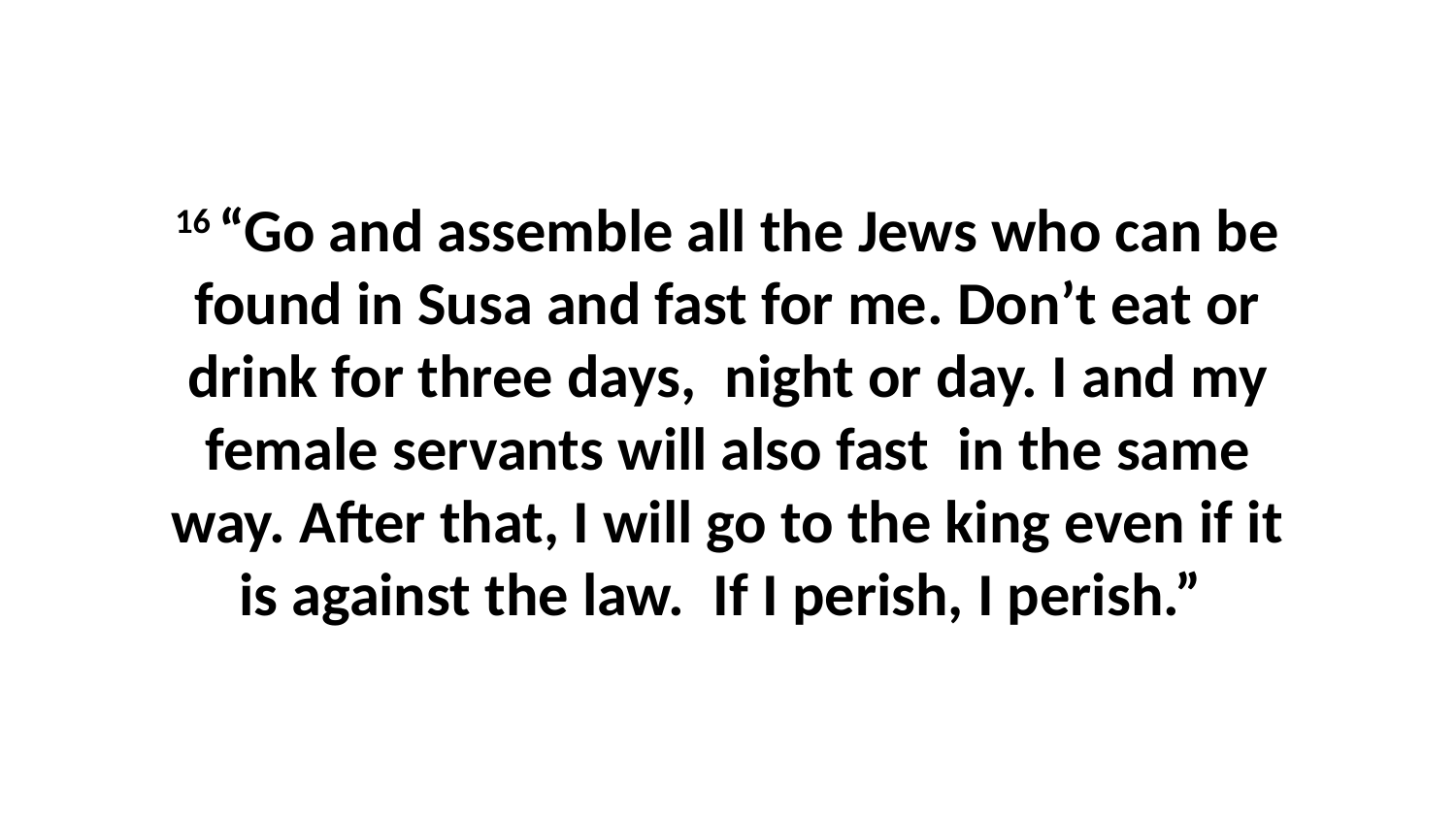

16 “Go and assemble all the Jews who can be found in Susa and fast for me. Don’t eat or drink for three days,  night or day. I and my female servants will also fast  in the same way. After that, I will go to the king even if it is against the law.  If I perish, I perish.”